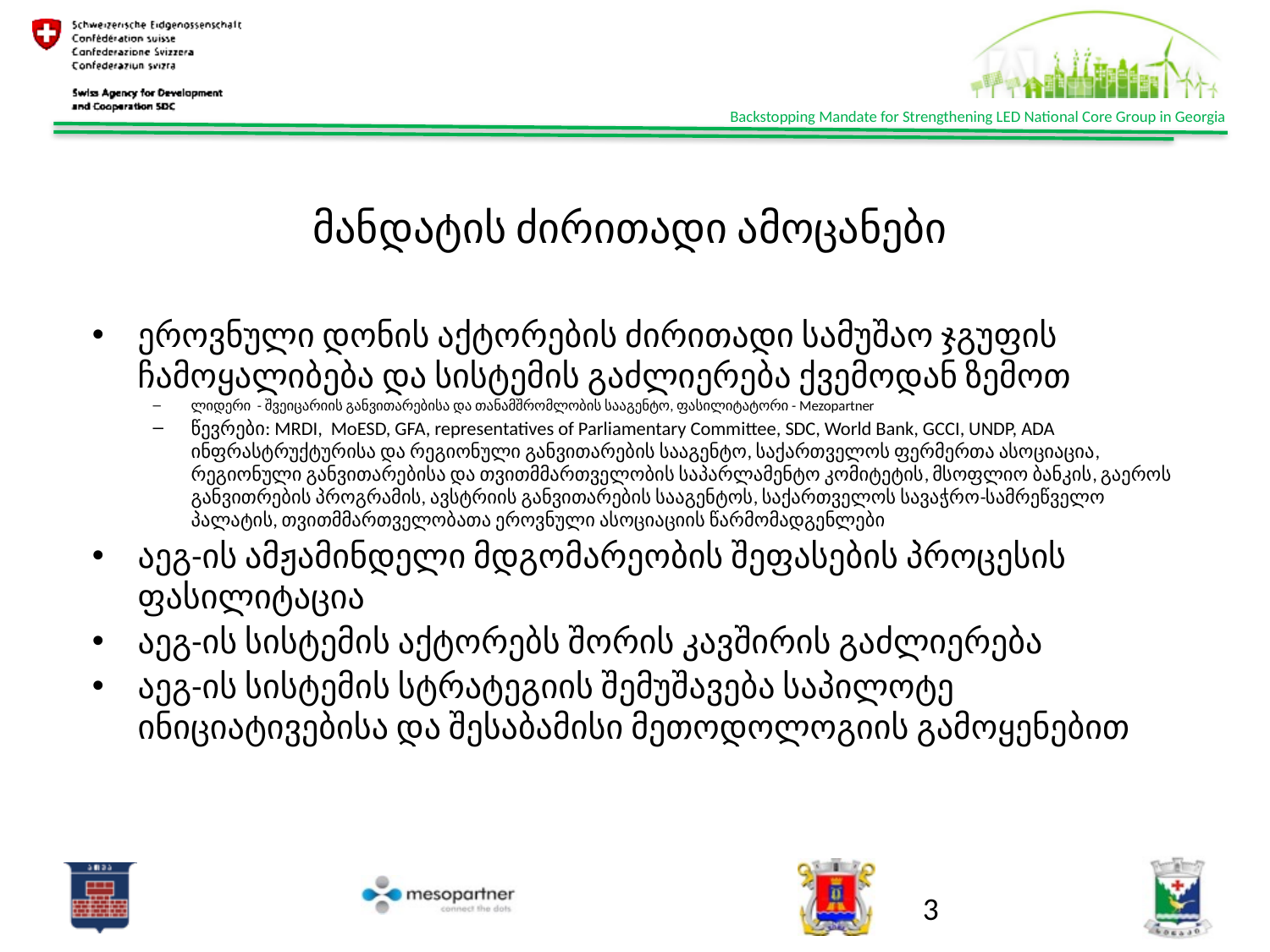

# მანდატის ძირითადი ამოცანები
ეროვნული დონის აქტორების ძირითადი სამუშაო ჯგუფის ჩამოყალიბება და სისტემის გაძლიერება ქვემოდან ზემოთ
ლიდერი  - შვეიცარიის განვითარებისა და თანამშრომლობის სააგენტო, ფასილიტატორი - Mezopartner
წევრები: MRDI,  MoESD, GFA, representatives of Parliamentary Committee, SDC, World Bank, GCCI, UNDP, ADA ინფრასტრუქტურისა და რეგიონული განვითარების სააგენტო, საქართველოს ფერმერთა ასოციაცია, რეგიონული განვითარებისა და თვითმმართველობის საპარლამენტო კომიტეტის, მსოფლიო ბანკის, გაეროს განვითრების პროგრამის, ავსტრიის განვითარების სააგენტოს, საქართველოს სავაჭრო-სამრეწველო პალატის, თვითმმართველობათა ეროვნული ასოციაციის წარმომადგენლები
აეგ-ის ამჟამინდელი მდგომარეობის შეფასების პროცესის ფასილიტაცია
აეგ-ის სისტემის აქტორებს შორის კავშირის გაძლიერება
აეგ-ის სისტემის სტრატეგიის შემუშავება საპილოტე ინიციატივებისა და შესაბამისი მეთოდოლოგიის გამოყენებით

3